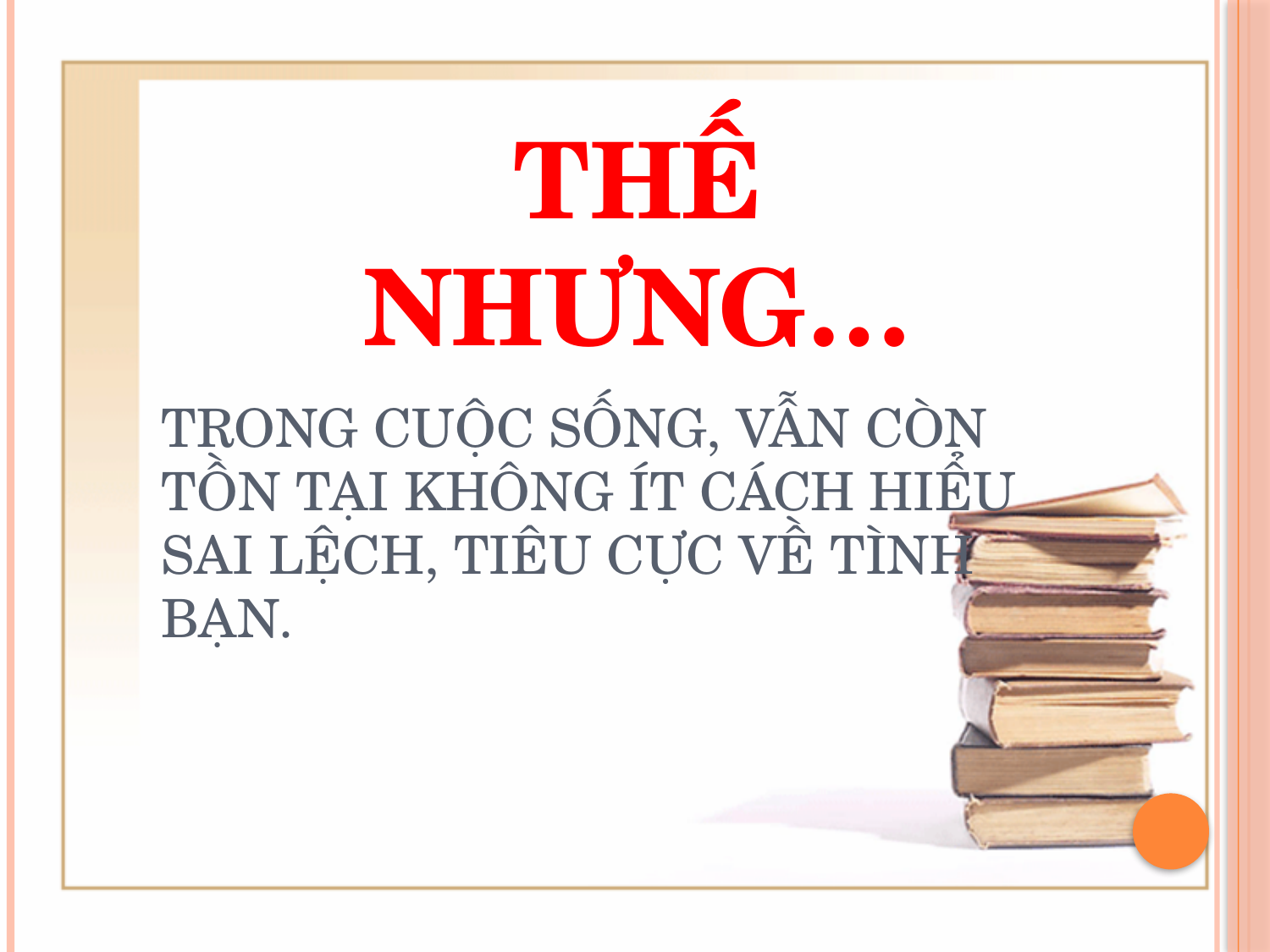

Thế nhưng…
# Trong cuộc sống, vẫn còn tồn tại không ít cách hiểu sai lệch, tiêu cực về tình bạn.